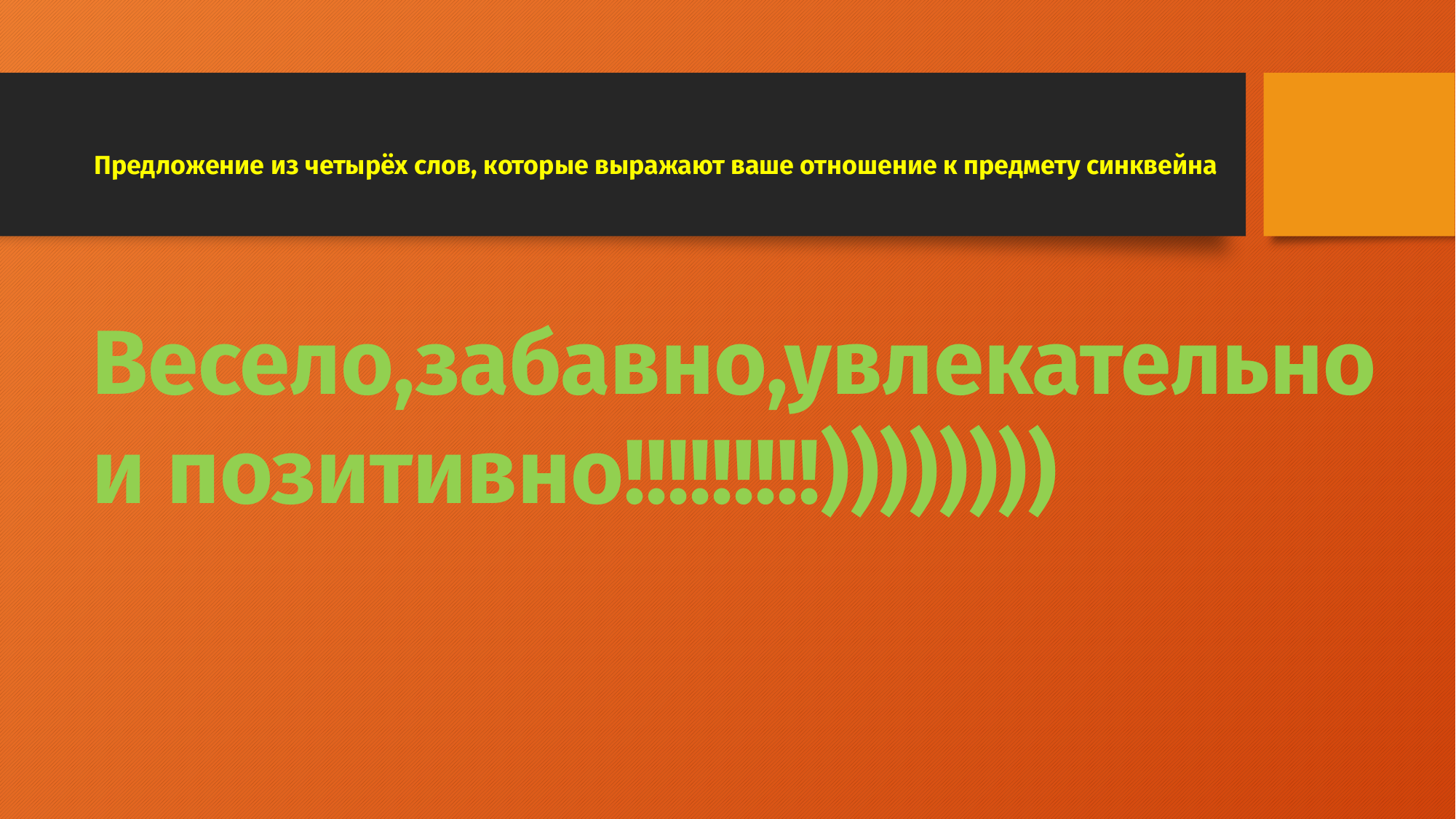

# Предложение из четырёх слов, которые выражают ваше отношение к предмету синквейна
Весело,забавно,увлекательно и позитивно!!!!!!!!!))))))))